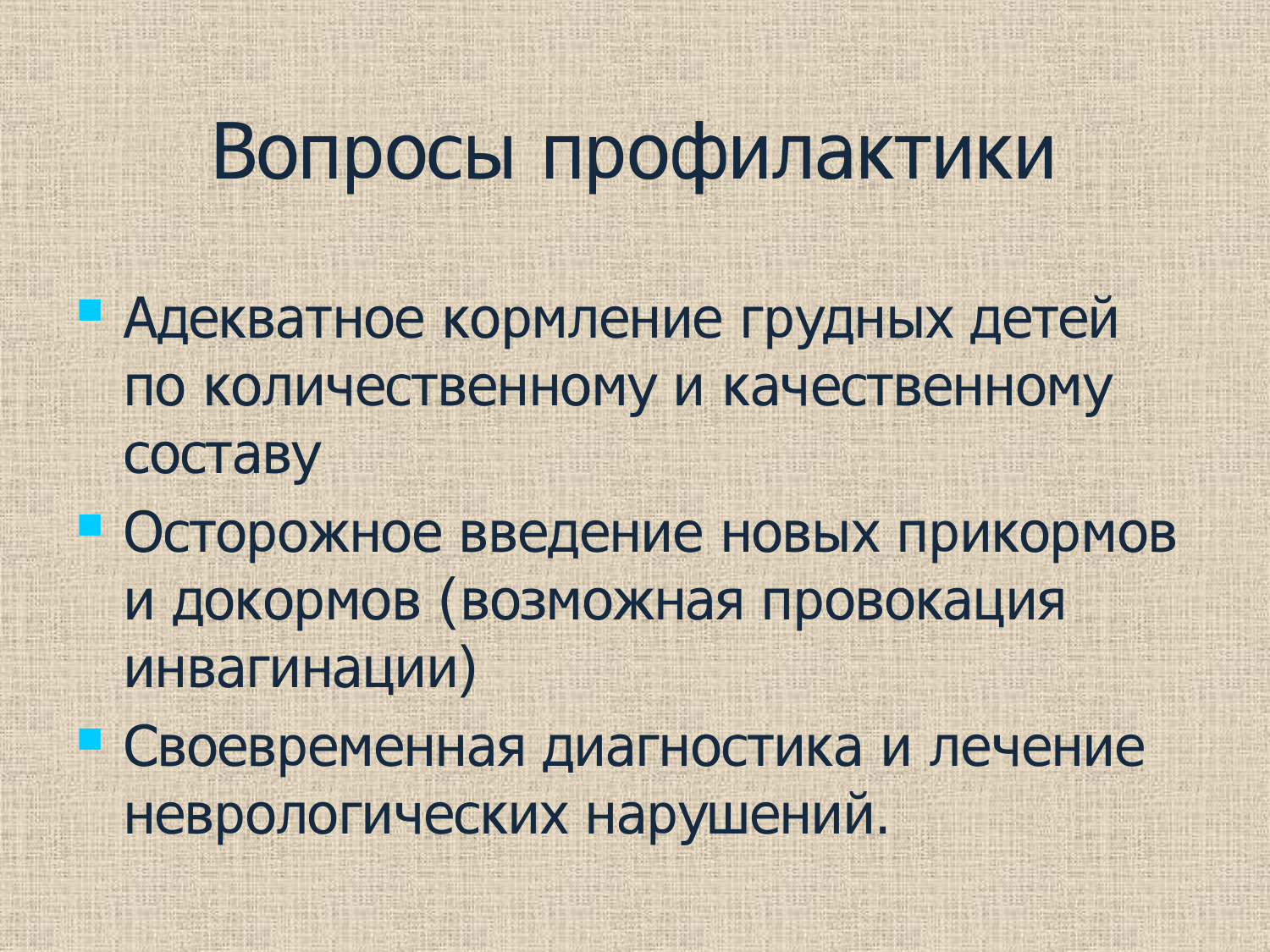

# Вопросы профилактики
Адекватное кормление грудных детей по количественному и качественному составу
Осторожное введение новых прикормов и докормов (возможная провокация инвагинации)
Своевременная диагностика и лечение неврологических нарушений.